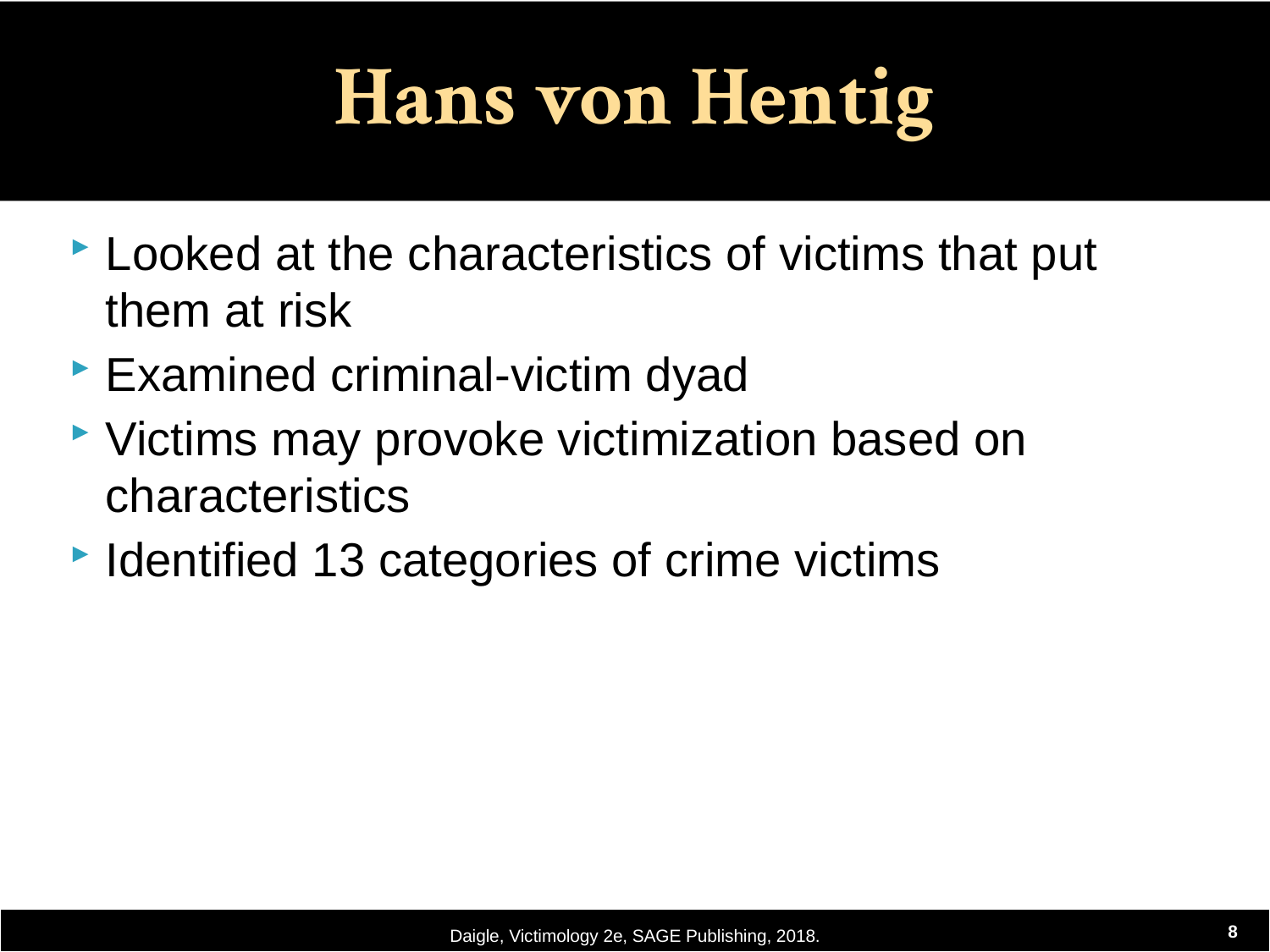

# Hans von Hentig
Looked at the characteristics of victims that put them at risk
Examined criminal-victim dyad
Victims may provoke victimization based on characteristics
Identified 13 categories of crime victims

Daigle, Victimology 2e, SAGE Publishing, 2018.
8